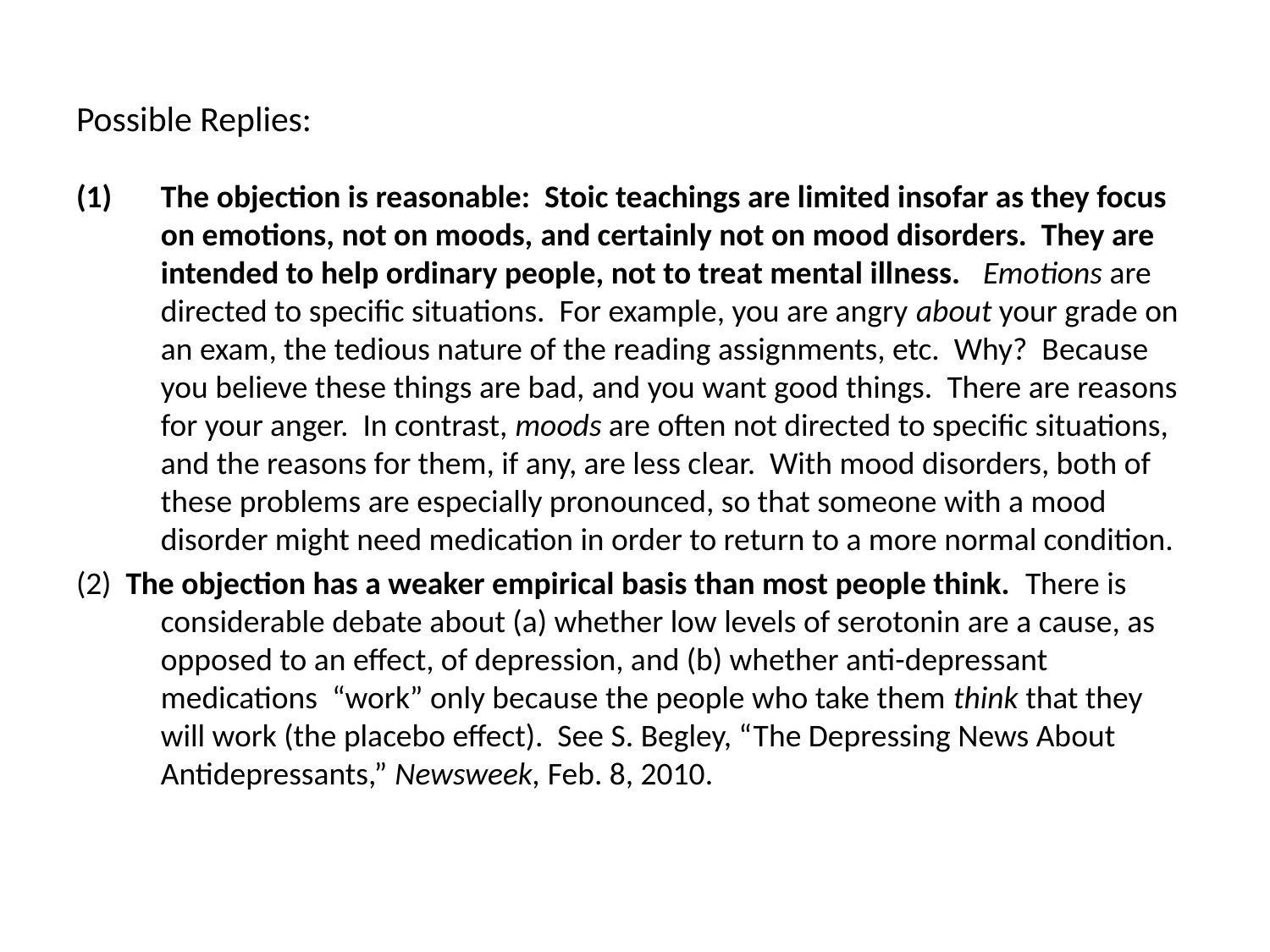

# Possible Replies:
The objection is reasonable:  Stoic teachings are limited insofar as they focus on emotions, not on moods, and certainly not on mood disorders.  They are intended to help ordinary people, not to treat mental illness.   Emotions are directed to specific situations.  For example, you are angry about your grade on an exam, the tedious nature of the reading assignments, etc.  Why?  Because you believe these things are bad, and you want good things.  There are reasons for your anger.  In contrast, moods are often not directed to specific situations, and the reasons for them, if any, are less clear.  With mood disorders, both of these problems are especially pronounced, so that someone with a mood disorder might need medication in order to return to a more normal condition.
(2)  The objection has a weaker empirical basis than most people think.  There is considerable debate about (a) whether low levels of serotonin are a cause, as opposed to an effect, of depression, and (b) whether anti-depressant medications  “work” only because the people who take them think that they will work (the placebo effect).  See S. Begley, “The Depressing News About Antidepressants,” Newsweek, Feb. 8, 2010.